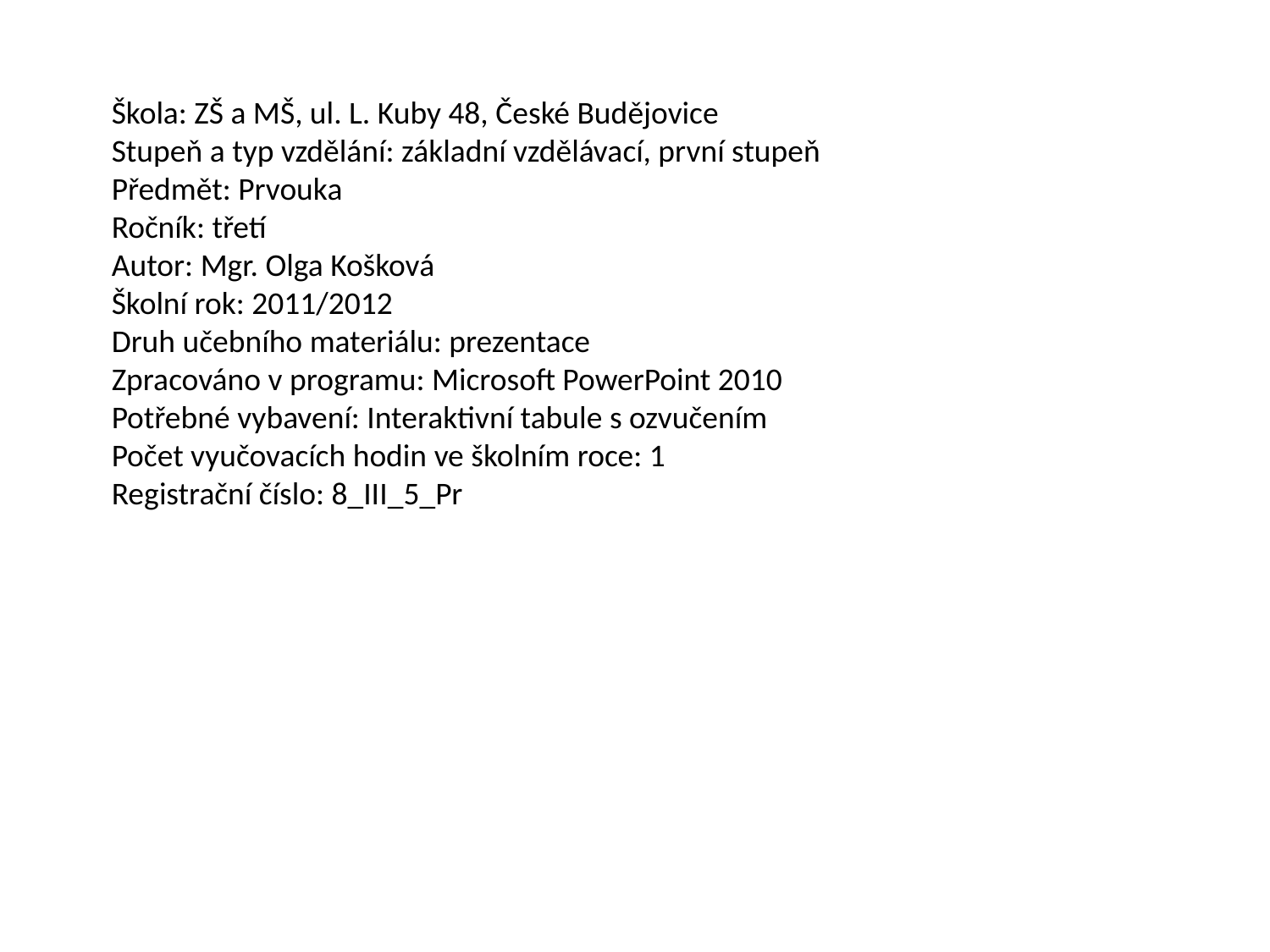

Škola: ZŠ a MŠ, ul. L. Kuby 48, České Budějovice
Stupeň a typ vzdělání: základní vzdělávací, první stupeň
Předmět: Prvouka
Ročník: třetí
Autor: Mgr. Olga Košková
Školní rok: 2011/2012
Druh učebního materiálu: prezentace
Zpracováno v programu: Microsoft PowerPoint 2010
Potřebné vybavení: Interaktivní tabule s ozvučením
Počet vyučovacích hodin ve školním roce: 1
Registrační číslo: 8_III_5_Pr